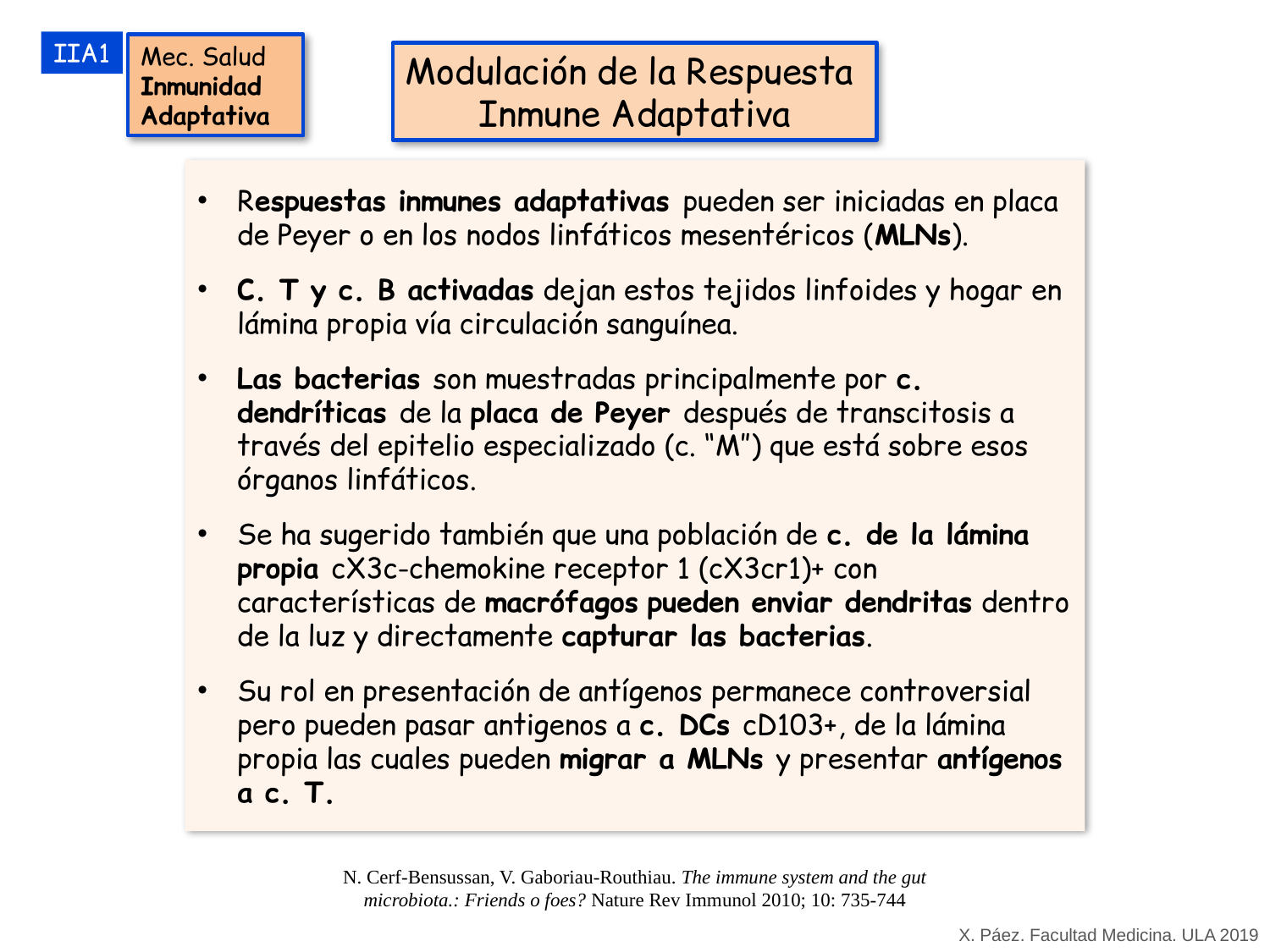

IIA1
Mec. Salud
Inmunidad Adaptativa
Modulación de la Respuesta
Inmune Adaptativa

Respuestas inmunes adaptativas pueden ser iniciadas en placa de Peyer o en los nodos linfáticos mesentéricos (MLNs).

C. T y c. B activadas dejan estos tejidos linfoides y hogar en lámina propia vía circulación sanguínea.

Las bacterias son muestradas principalmente por c. dendríticas de la placa de Peyer después de transcitosis a través del epitelio especializado (c. “M”) que está sobre esos órganos linfáticos.

Se ha sugerido también que una población de c. de la lámina propia cX3c-chemokine receptor 1 (cX3cr1)+ con características de macrófagos pueden enviar dendritas dentro de la luz y directamente capturar las bacterias.

Su rol en presentación de antígenos permanece controversial pero pueden pasar antigenos a c. DCs cD103+, de la lámina propia las cuales pueden migrar a MLNs y presentar antígenos a c. T.

N. Cerf-Bensussan, V. Gaboriau-Routhiau. The immune system and the gut microbiota.: Friends o foes? Nature Rev Immunol 2010; 10: 735-744
X. Páez. Facultad Medicina. ULA 2019